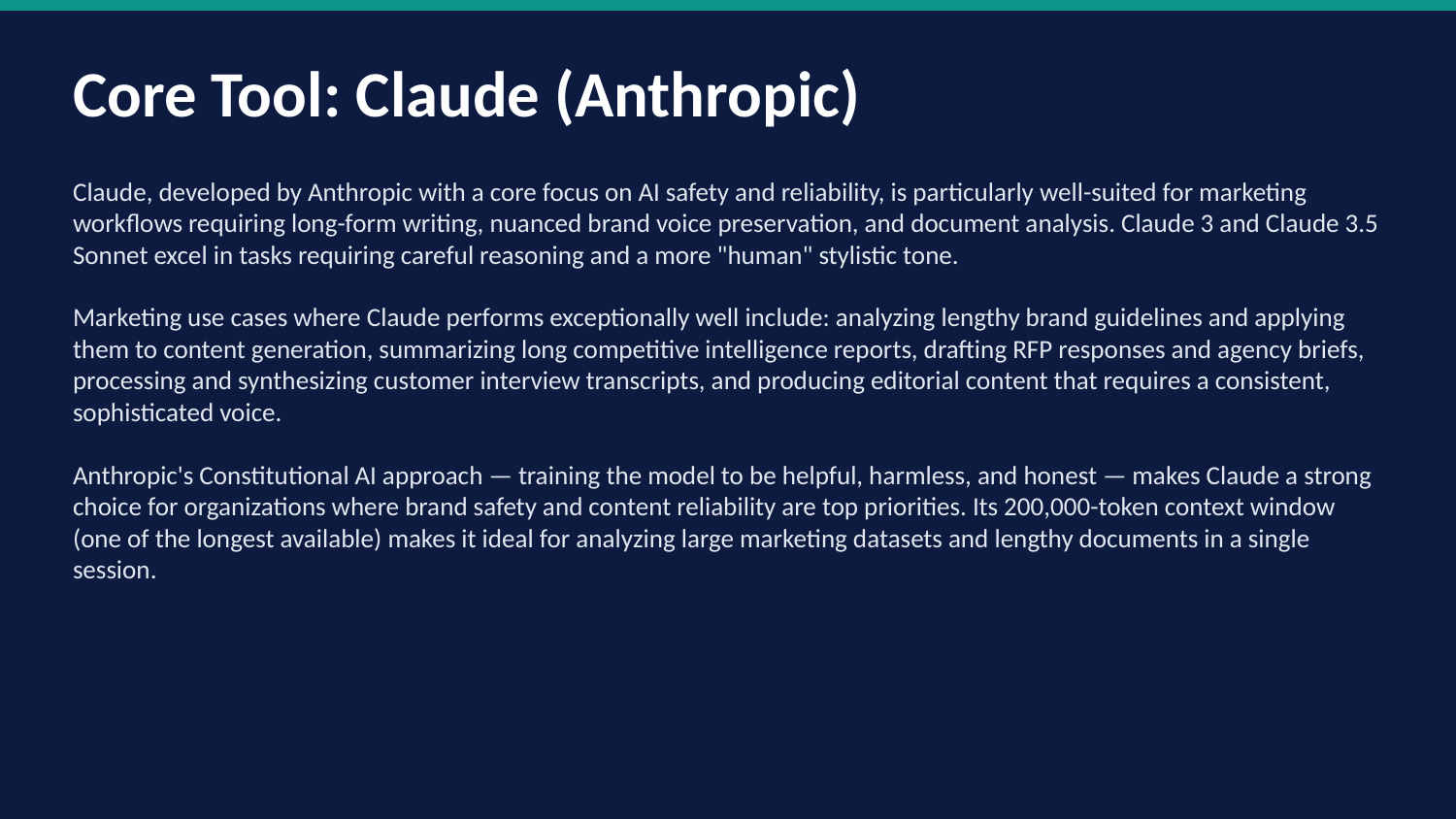

Core Tool: Claude (Anthropic)
Claude, developed by Anthropic with a core focus on AI safety and reliability, is particularly well-suited for marketing workflows requiring long-form writing, nuanced brand voice preservation, and document analysis. Claude 3 and Claude 3.5 Sonnet excel in tasks requiring careful reasoning and a more "human" stylistic tone.

Marketing use cases where Claude performs exceptionally well include: analyzing lengthy brand guidelines and applying them to content generation, summarizing long competitive intelligence reports, drafting RFP responses and agency briefs, processing and synthesizing customer interview transcripts, and producing editorial content that requires a consistent, sophisticated voice.

Anthropic's Constitutional AI approach — training the model to be helpful, harmless, and honest — makes Claude a strong choice for organizations where brand safety and content reliability are top priorities. Its 200,000-token context window (one of the longest available) makes it ideal for analyzing large marketing datasets and lengthy documents in a single session.